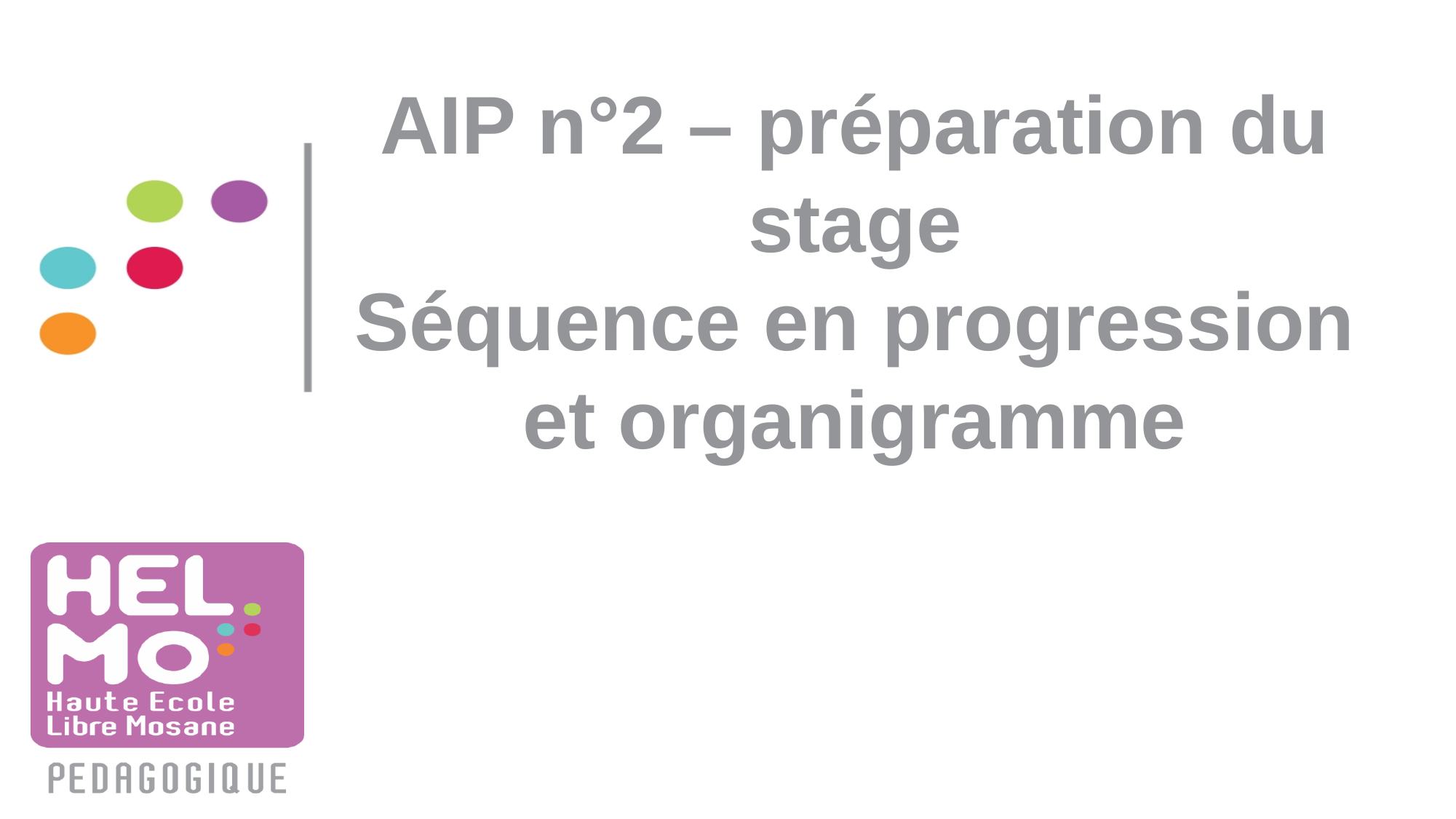

# AIP n°2 – préparation du stage Séquence en progression et organigramme